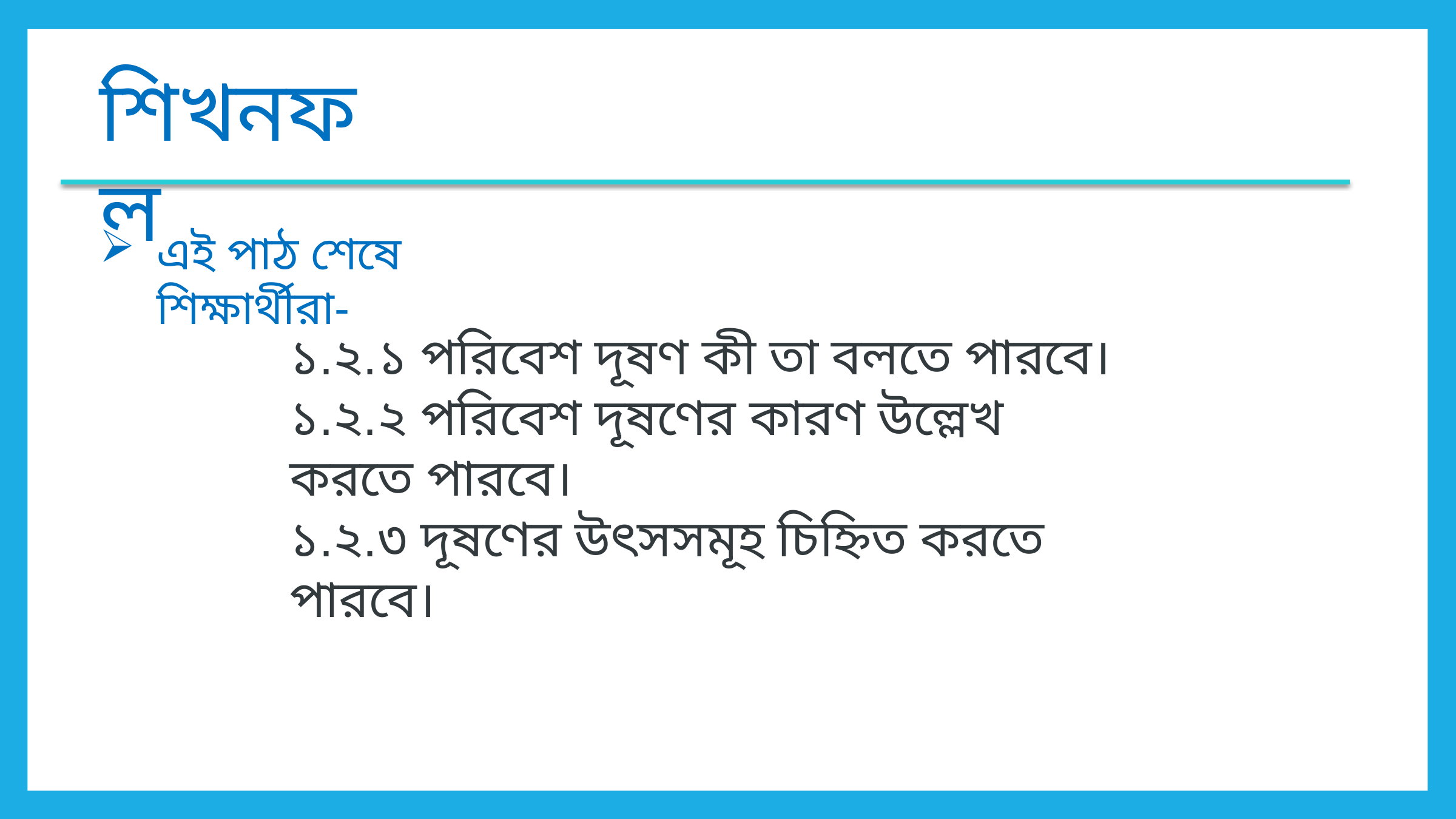

শিখনফল
এই পাঠ শেষে শিক্ষার্থীরা-

১.২.১ পরিবেশ দূষণ কী তা বলতে পারবে।
১.২.২ পরিবেশ দূষণের কারণ উল্লেখ করতে পারবে।
১.২.৩ দূষণের উৎসসমূহ চিহ্নিত করতে পারবে।